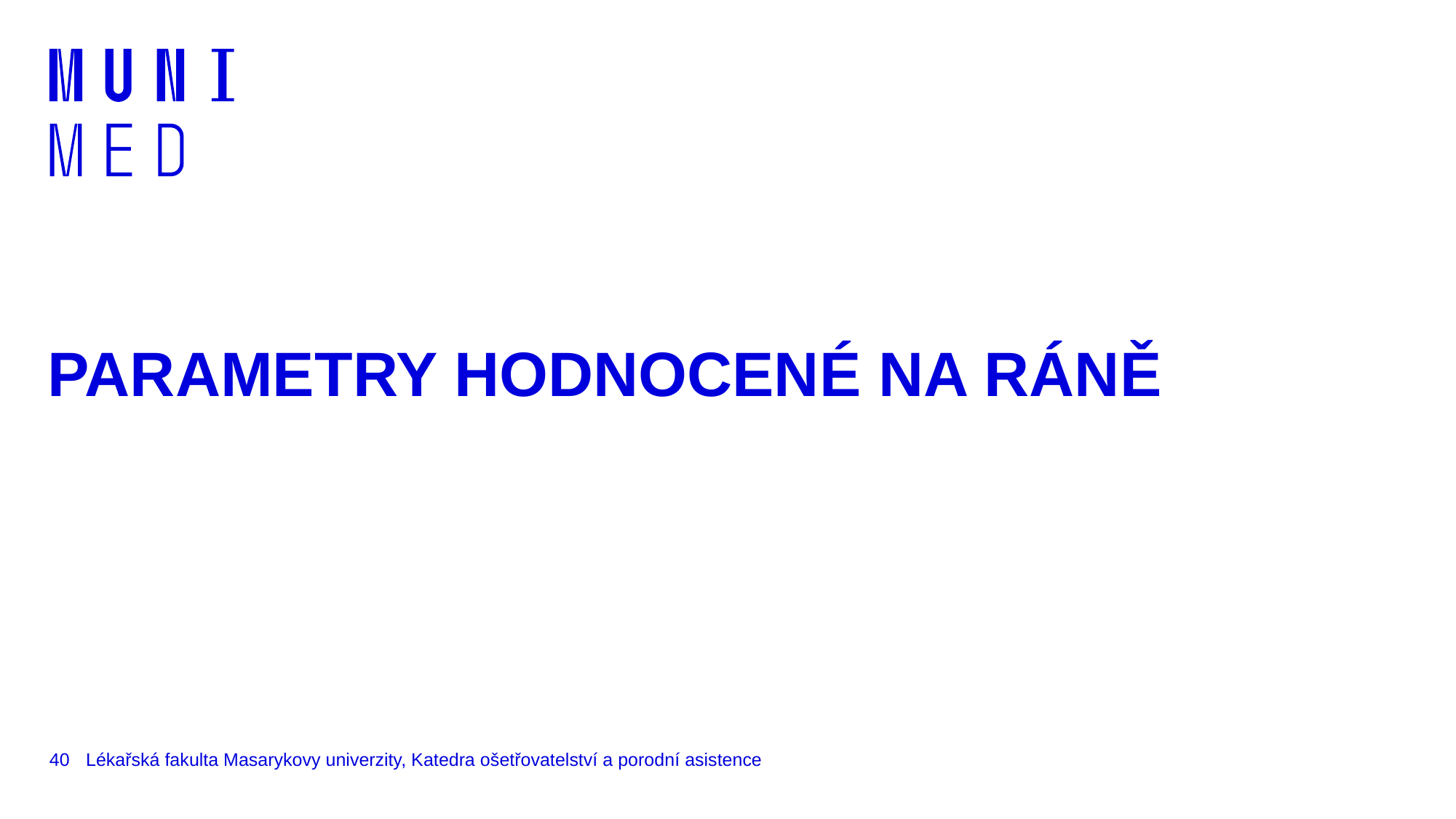

# PARAMETRY HODNOCENÉ NA RÁNĚ
40
Lékařská fakulta Masarykovy univerzity, Katedra ošetřovatelství a porodní asistence